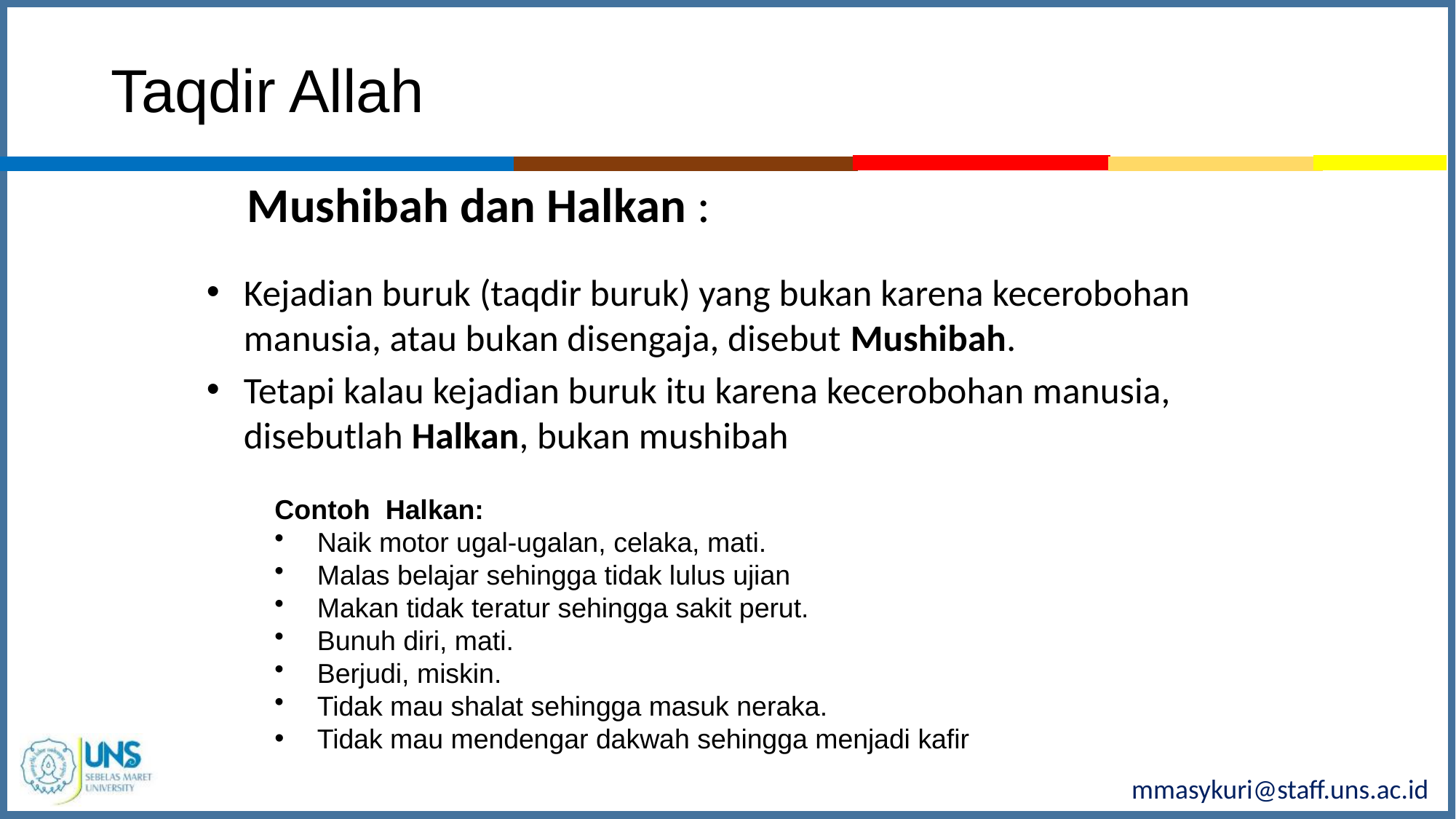

# Taqdir Allah
Mushibah dan Halkan :
Kejadian buruk (taqdir buruk) yang bukan karena kecerobohan manusia, atau bukan disengaja, disebut Mushibah.
Tetapi kalau kejadian buruk itu karena kecerobohan manusia, disebutlah Halkan, bukan mushibah
Contoh  Halkan:
Naik motor ugal-ugalan, celaka, mati.
Malas belajar sehingga tidak lulus ujian
Makan tidak teratur sehingga sakit perut.
Bunuh diri, mati.
Berjudi, miskin.
Tidak mau shalat sehingga masuk neraka.
Tidak mau mendengar dakwah sehingga menjadi kafir